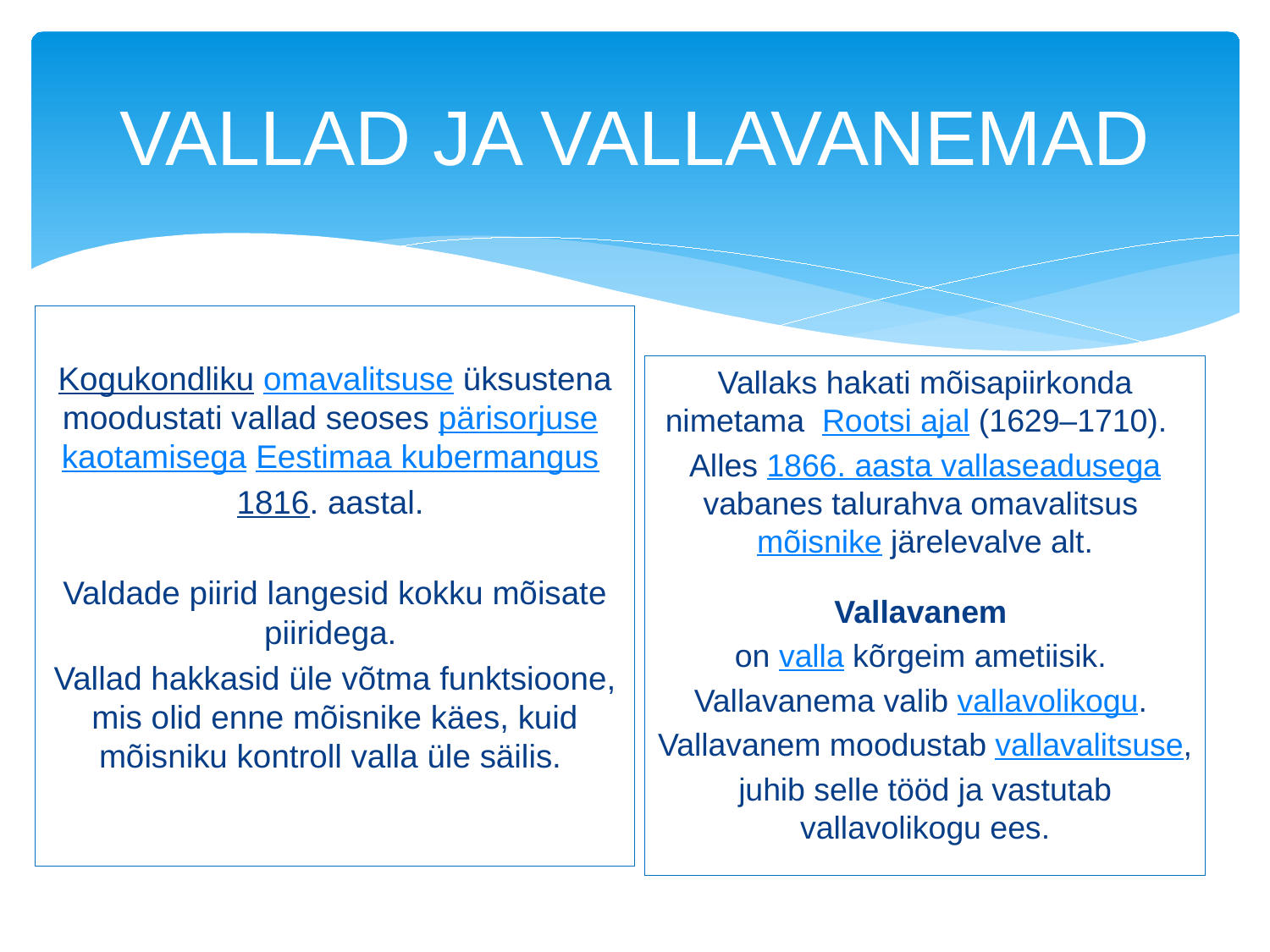

# VALLAD JA VALLAVANEMAD

Kogukondliku omavalitsuse üksustena moodustati vallad seoses pärisorjuse kaotamisega Eestimaa kubermangus
1816. aastal.

Valdade piirid langesid kokku mõisate piiridega.
Vallad hakkasid üle võtma funktsioone, mis olid enne mõisnike käes, kuid mõisniku kontroll valla üle säilis.

Vallaks hakati mõisapiirkonda nimetama  Rootsi ajal (1629–1710).
Alles 1866. aasta vallaseadusega vabanes talurahva omavalitsus mõisnike järelevalve alt.

Vallavanem
on valla kõrgeim ametiisik.
Vallavanema valib vallavolikogu.
Vallavanem moodustab vallavalitsuse,
juhib selle tööd ja vastutab vallavolikogu ees.